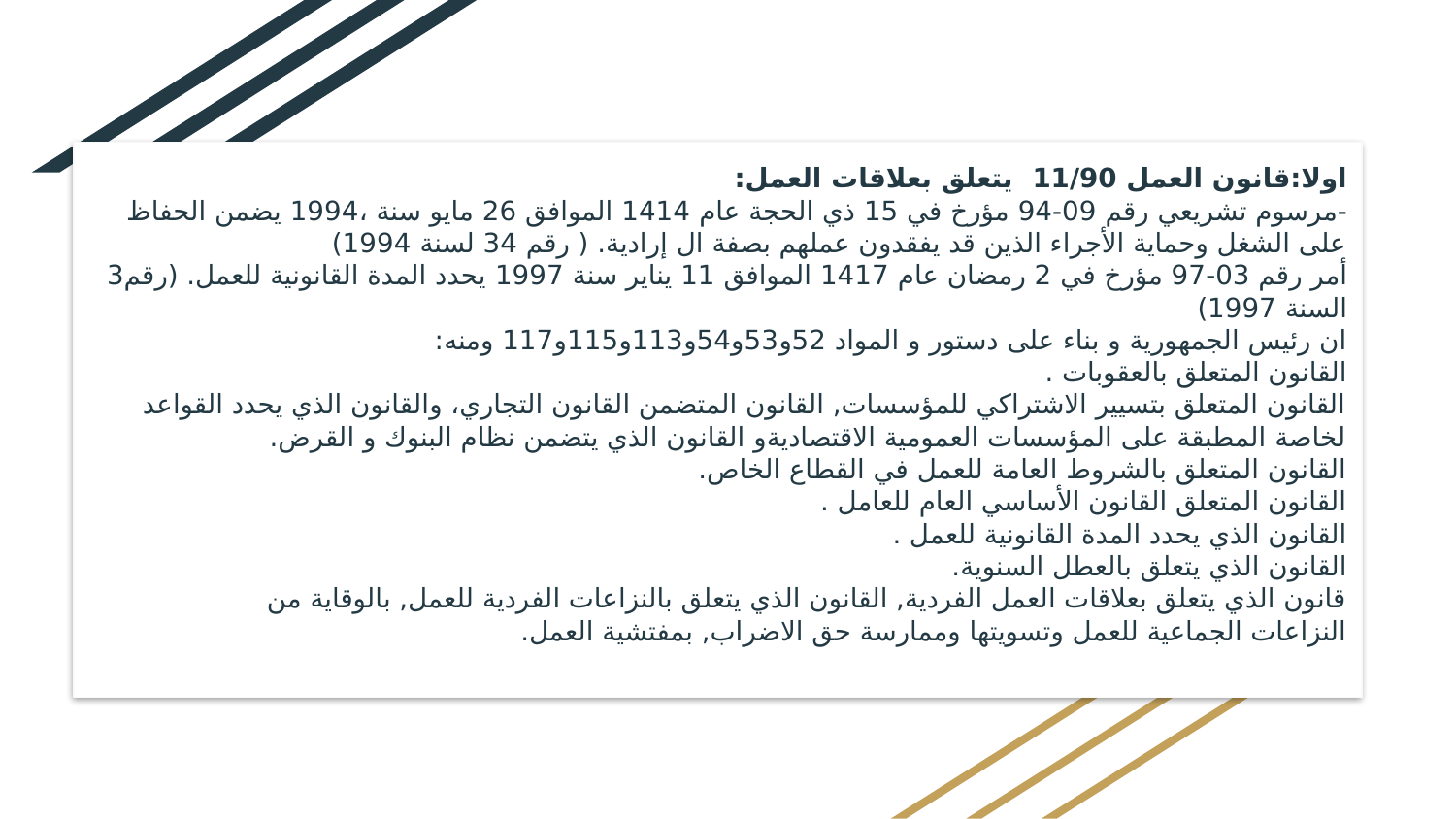

# اولا:قانون العمل 11/90  يتعلق بعلاقات العمل: -مرسوم تشريعي رقم 09-94 مؤرخ في 15 ذي الحجة عام 1414 الموافق 26 مايو سنة ،1994 يضمن الحفاظ على الشغل وحماية الأجراء الذين قد يفقدون عملهم بصفة ال إرادية. ( رقم 34 لسنة 1994) أمر رقم 03-97 مؤرخ في 2 رمضان عام 1417 الموافق 11 يناير سنة 1997 يحدد المدة القانونية للعمل. (رقم3 السنة 1997) ان رئيس الجمهورية و بناء على دستور و المواد 52و53و54و113و115و117 ومنه: القانون المتعلق بالعقوبات . القانون المتعلق بتسيير الاشتراكي للمؤسسات, القانون المتضمن القانون التجاري، والقانون الذي يحدد القواعد لخاصة المطبقة على المؤسسات العمومية الاقتصاديةو القانون الذي يتضمن نظام البنوك و القرض. القانون المتعلق بالشروط العامة للعمل في القطاع الخاص. القانون المتعلق القانون الأساسي العام للعامل . القانون الذي يحدد المدة القانونية للعمل . القانون الذي يتعلق بالعطل السنوية. قانون الذي يتعلق بعلاقات العمل الفردية, القانون الذي يتعلق بالنزاعات الفردية للعمل, بالوقاية من النزاعات الجماعية للعمل وتسويتها وممارسة حق الاضراب, بمفتشية العمل.